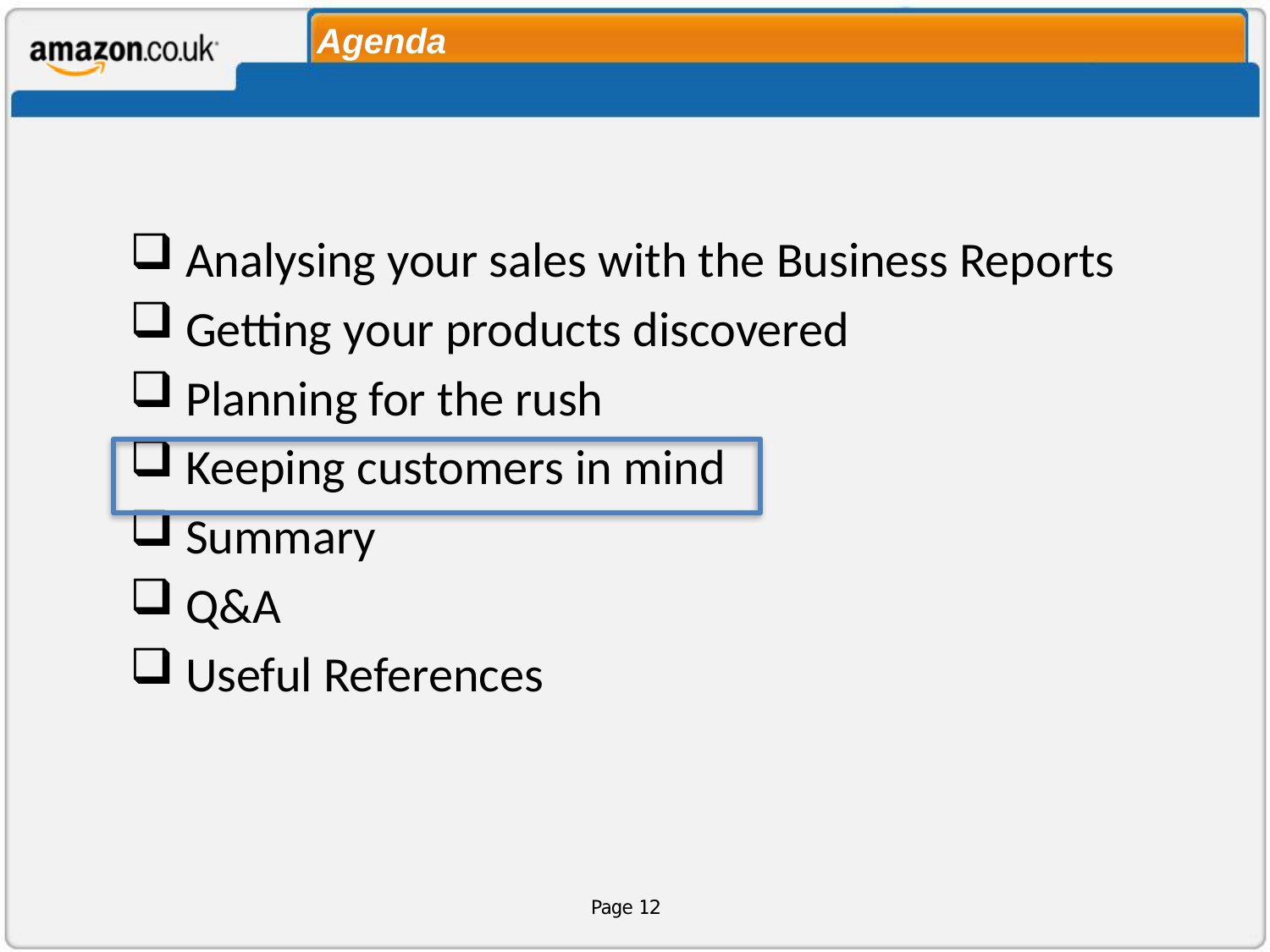

# Agenda
 Analysing your sales with the Business Reports
 Getting your products discovered
 Planning for the rush
 Keeping customers in mind
 Summary
 Q&A
 Useful References

Page 12